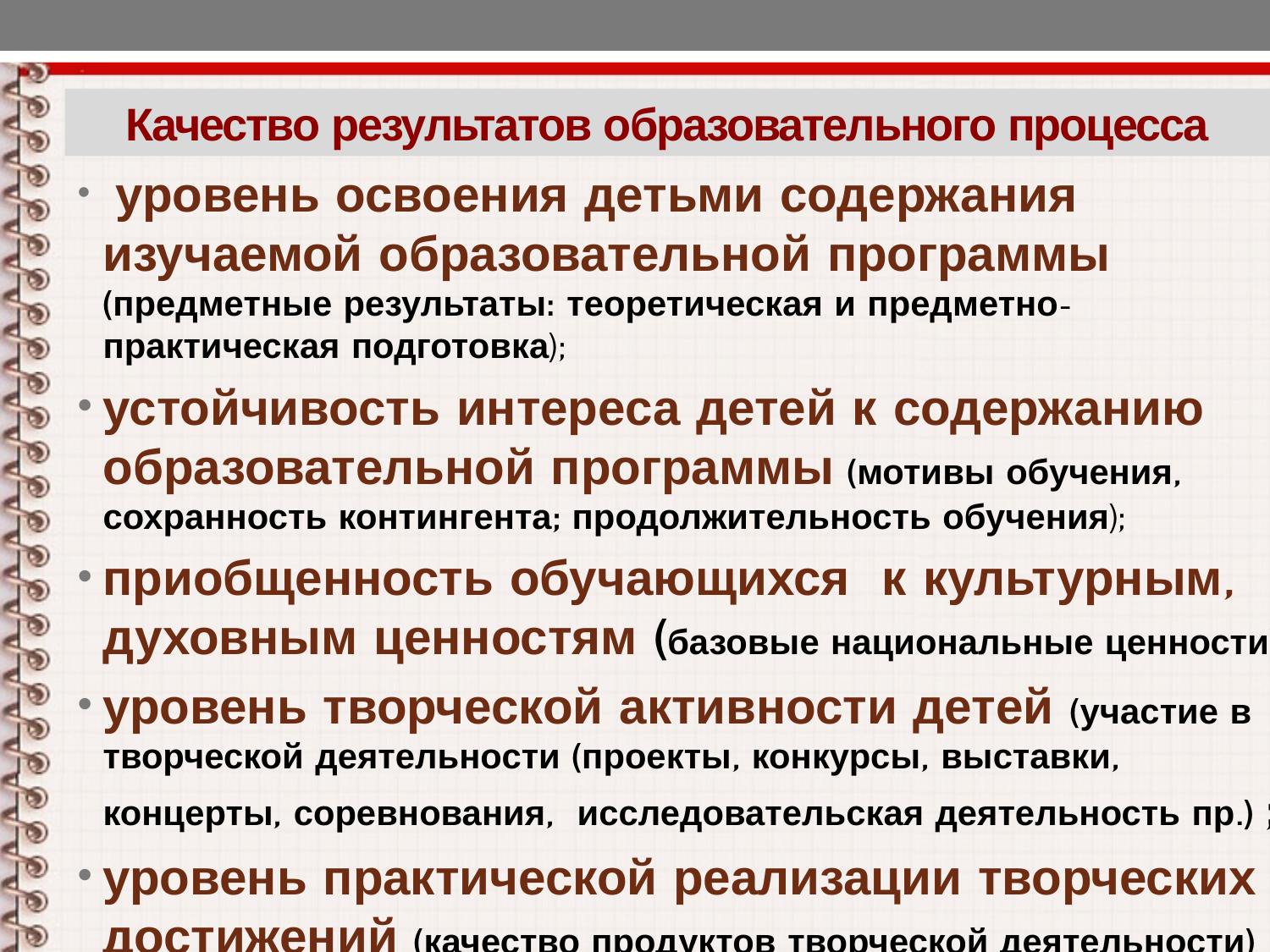

# Качество результатов образовательного процесса
 уровень освоения детьми содержания изучаемой образовательной программы (предметные результаты: теоретическая и предметно-практическая подготовка);
устойчивость интереса детей к содержанию образовательной программы (мотивы обучения, сохранность контингента; продолжительность обучения);
приобщенность обучающихся  к культурным, духовным ценностям (базовые национальные ценности)
уровень творческой активности детей (участие в творческой деятельности (проекты, конкурсы, выставки, концерты, соревнования,  исследовательская деятельность пр.) ;
уровень практической реализации творческих достижений (качество продуктов творческой деятельности)